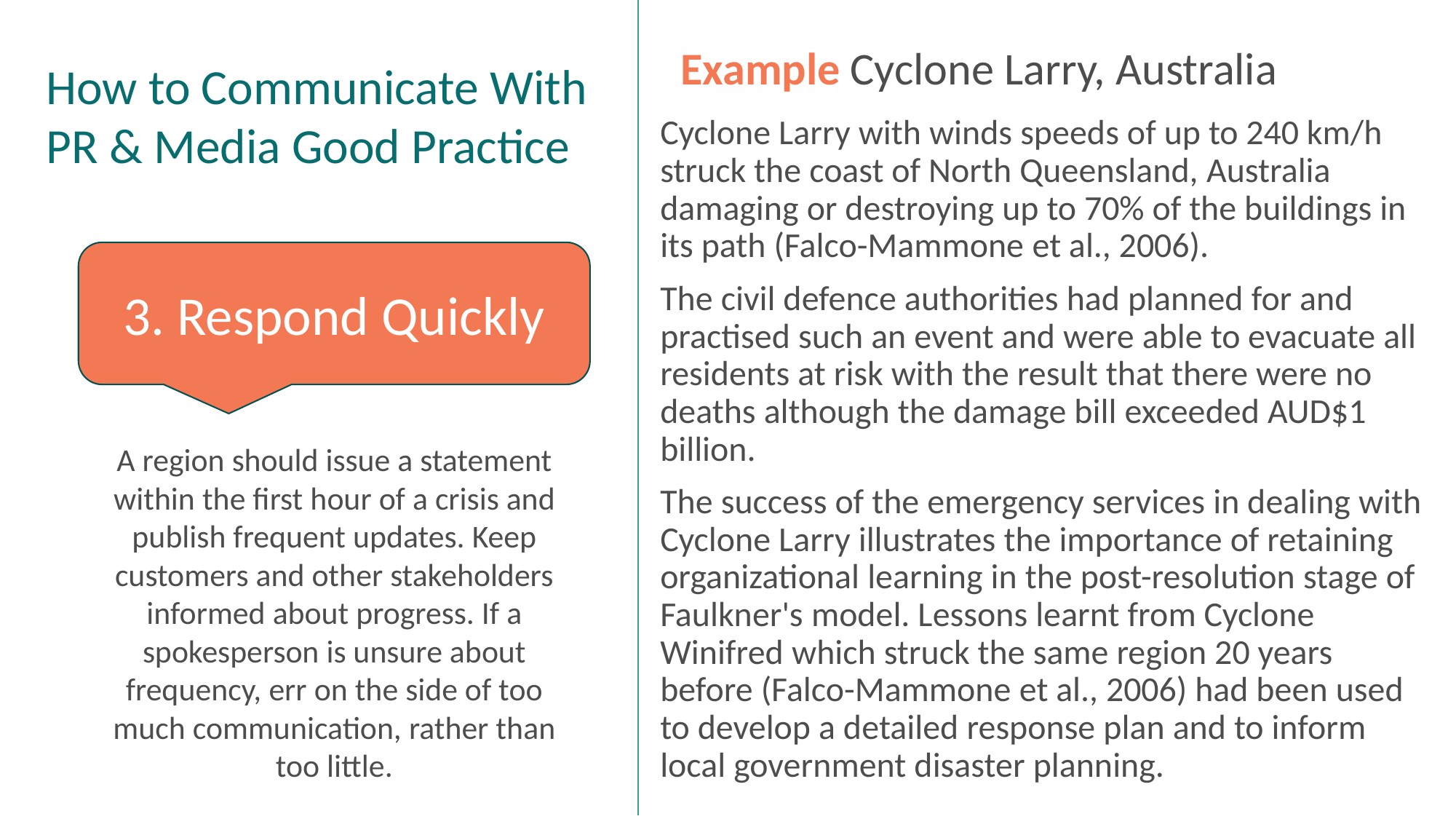

Example Cyclone Larry, Australia
How to Communicate With PR & Media Good Practice

Cyclone Larry with winds speeds of up to 240 km/h struck the coast of North Queensland, Australia damaging or destroying up to 70% of the buildings in its path (Falco-Mammone et al., 2006).
The civil defence authorities had planned for and practised such an event and were able to evacuate all residents at risk with the result that there were no deaths although the damage bill exceeded AUD$1 billion.
The success of the emergency services in dealing with Cyclone Larry illustrates the importance of retaining organizational learning in the post-resolution stage of Faulkner's model. Lessons learnt from Cyclone Winifred which struck the same region 20 years before (Falco-Mammone et al., 2006) had been used to develop a detailed response plan and to inform local government disaster planning.
3. Respond Quickly
A region should issue a statement within the first hour of a crisis and publish frequent updates. Keep customers and other stakeholders informed about progress. If a spokesperson is unsure about frequency, err on the side of too much communication, rather than too little.